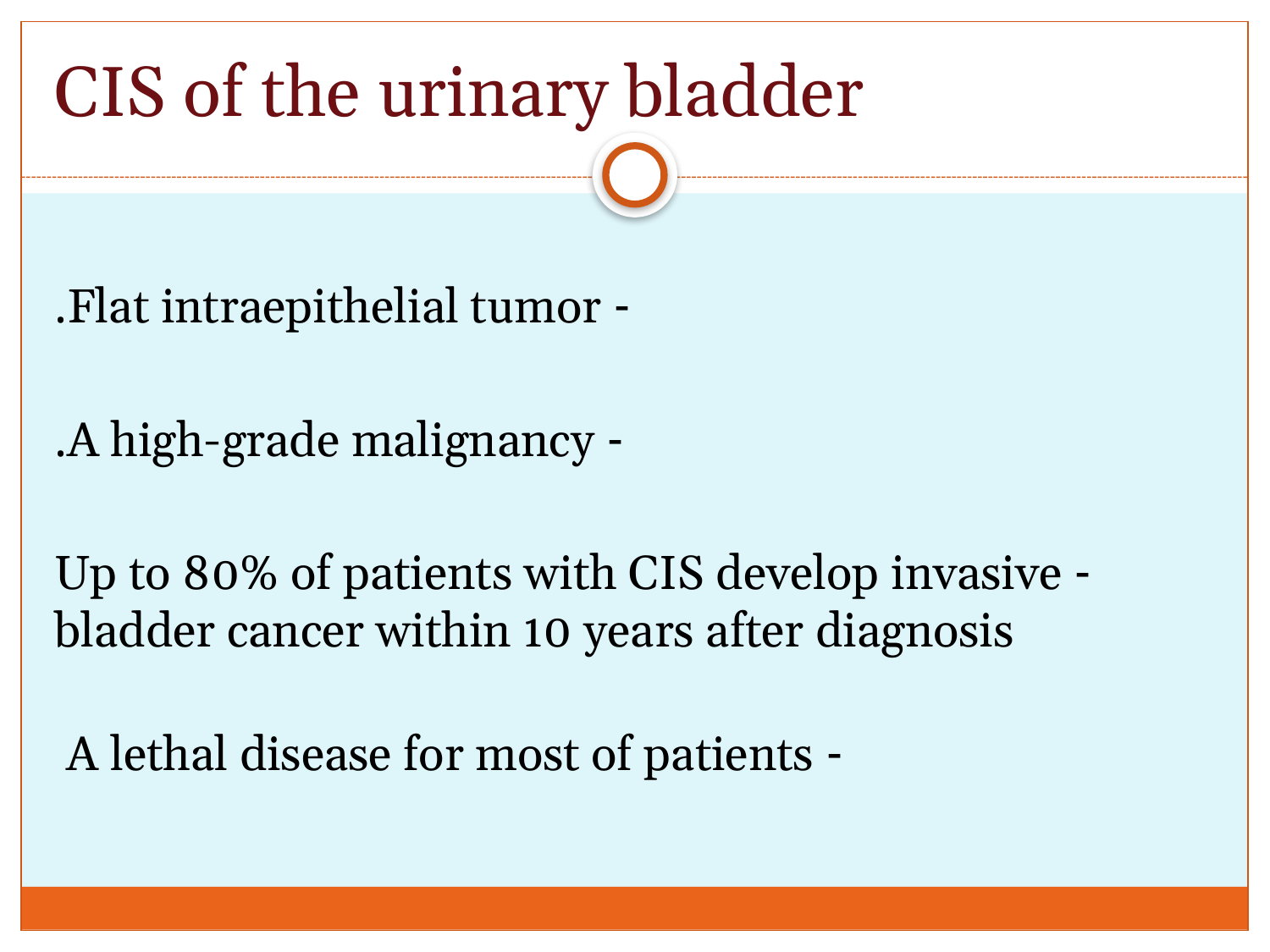

# CIS of the urinary bladder
- Flat intraepithelial tumor.

- A high-grade malignancy.

- Up to 80% of patients with CIS develop invasive bladder cancer within 10 years after diagnosis
 - A lethal disease for most of patients